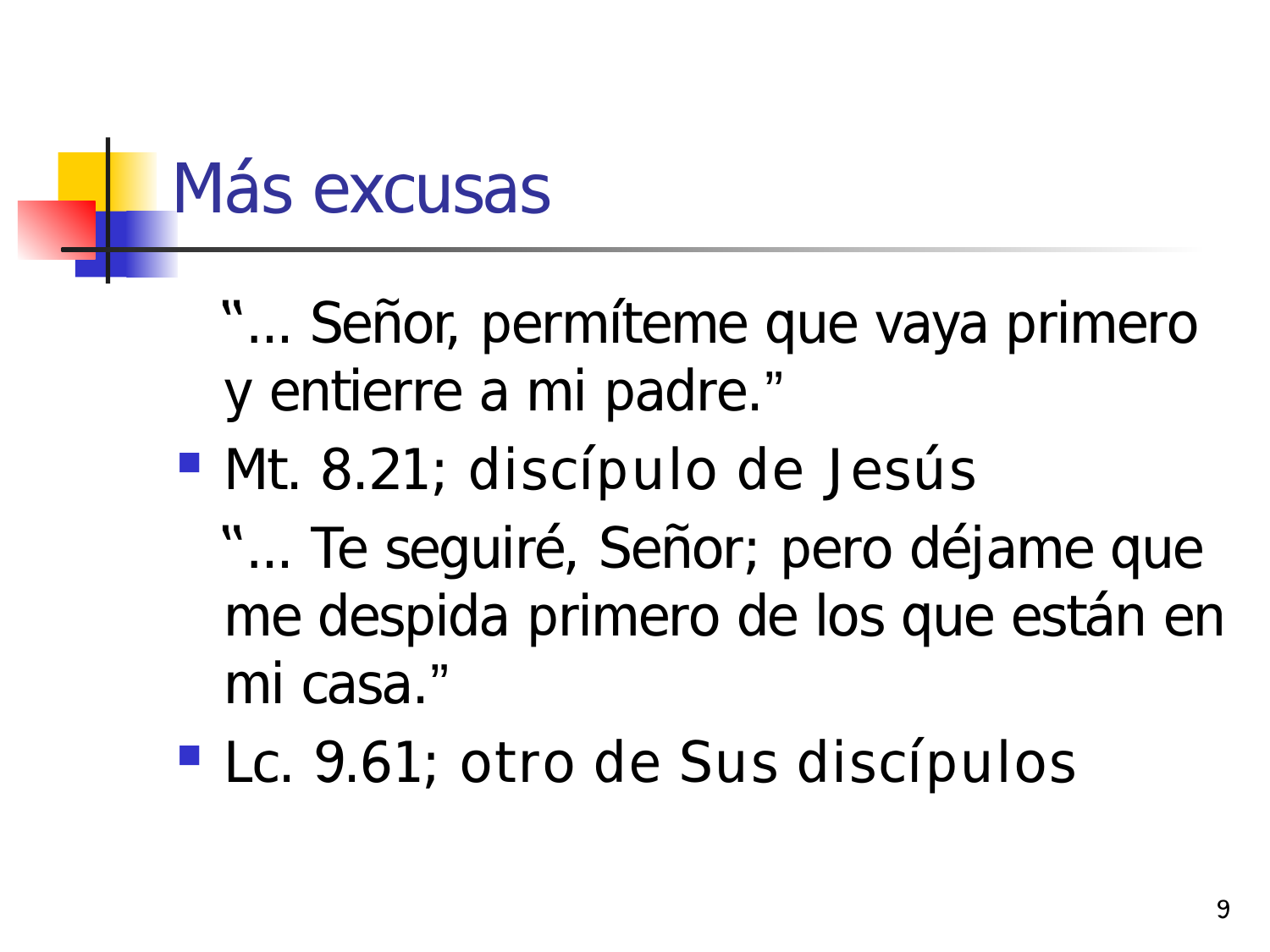

# Más excusas
	“… Señor, permíteme que vaya primero y entierre a mi padre.﻿”
Mt. 8.21; discípulo de Jesús
	“… Te seguiré, Señor; pero déjame que me despida primero de los que están en mi casa.﻿”
Lc. 9.61; otro de Sus discípulos

9